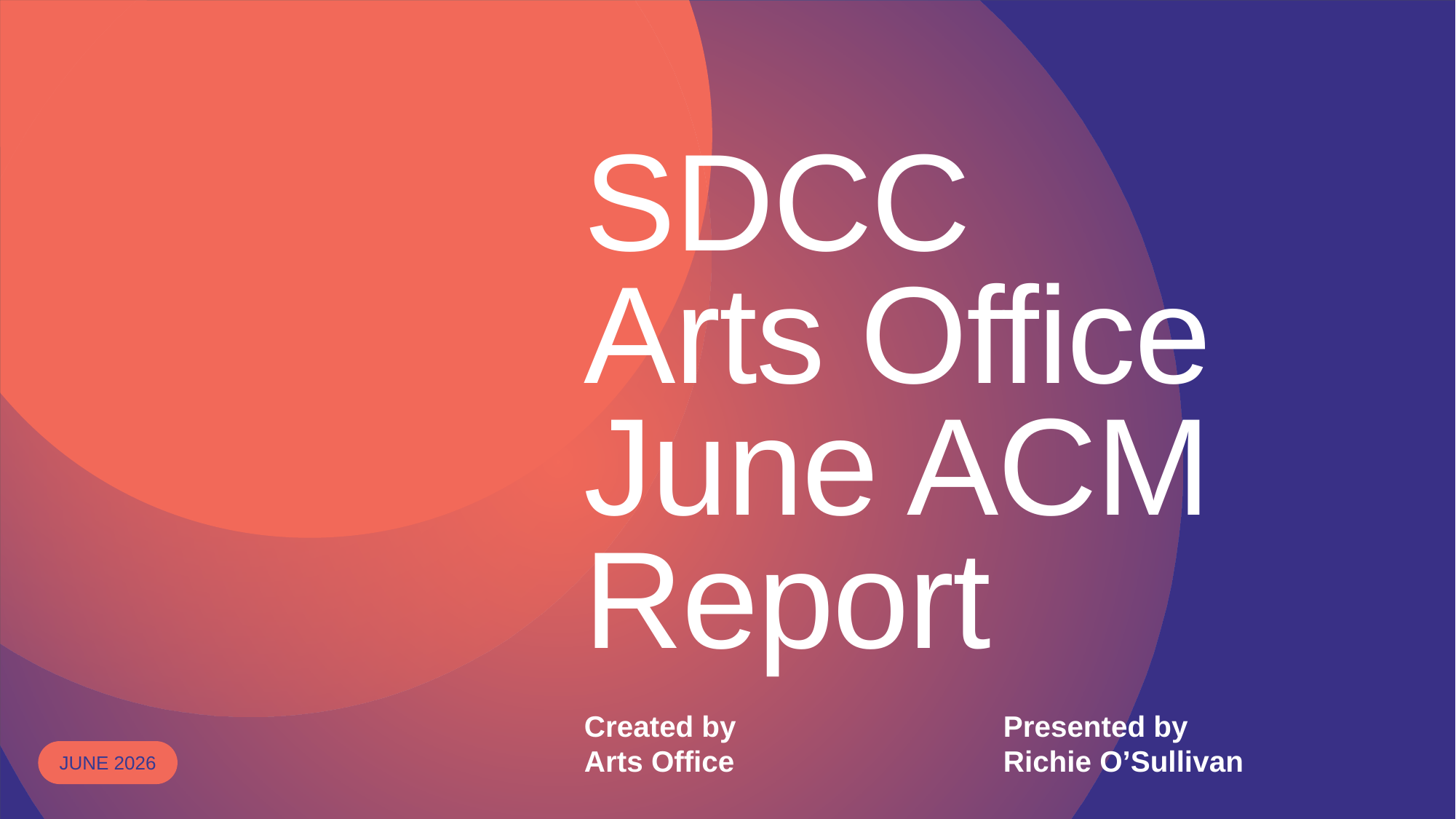

# SDCC Arts Office June ACM Report
Created by
Arts Office
Presented by
Richie O’Sullivan
June 2026